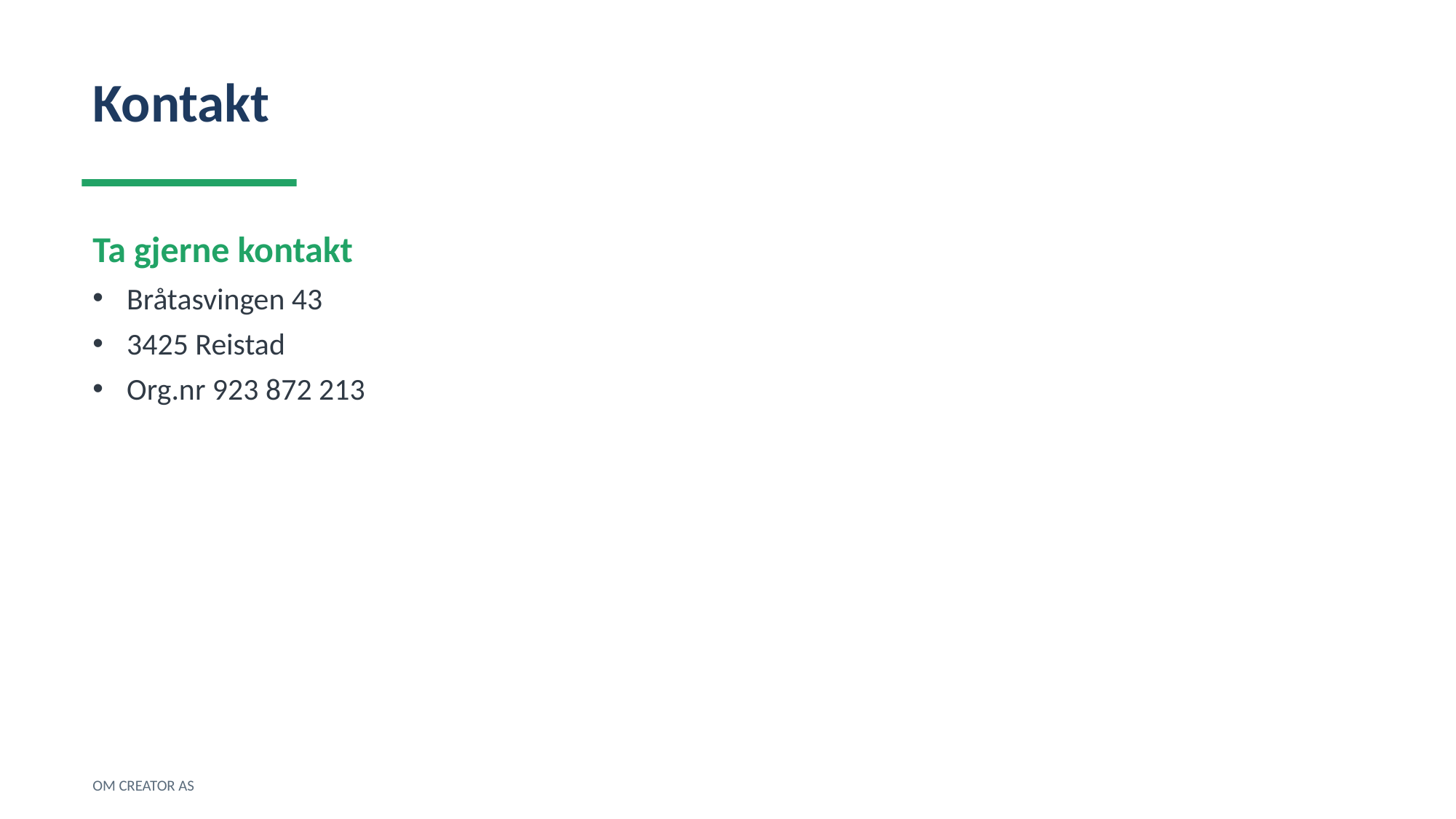

Kontakt

Ta gjerne kontakt
Bråtasvingen 43
3425 Reistad
Org.nr 923 872 213
OM CREATOR AS